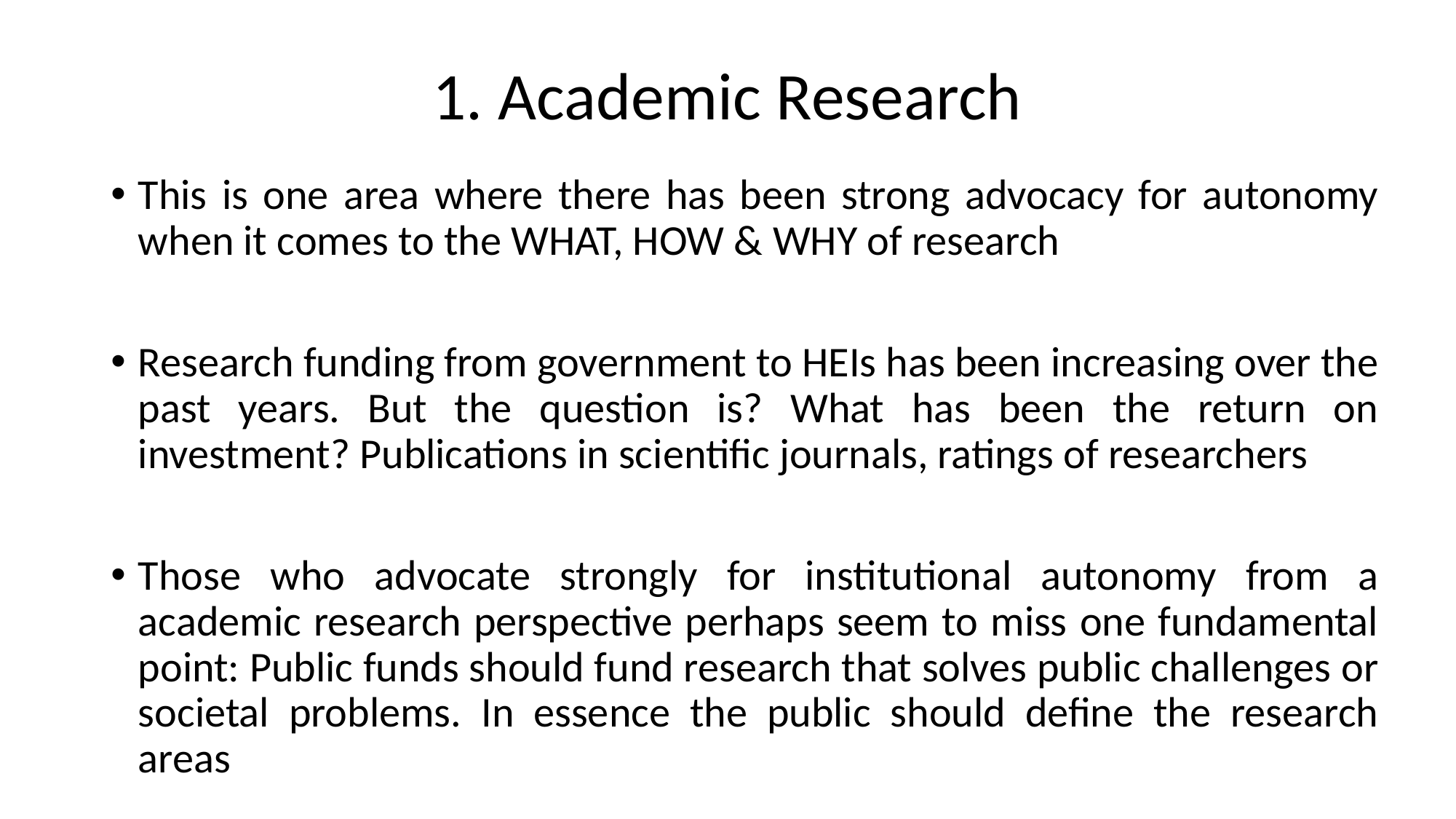

# 1. Academic Research
This is one area where there has been strong advocacy for autonomy when it comes to the WHAT, HOW & WHY of research

Research funding from government to HEIs has been increasing over the past years. But the question is? What has been the return on investment? Publications in scientific journals, ratings of researchers

Those who advocate strongly for institutional autonomy from a academic research perspective perhaps seem to miss one fundamental point: Public funds should fund research that solves public challenges or societal problems. In essence the public should define the research areas